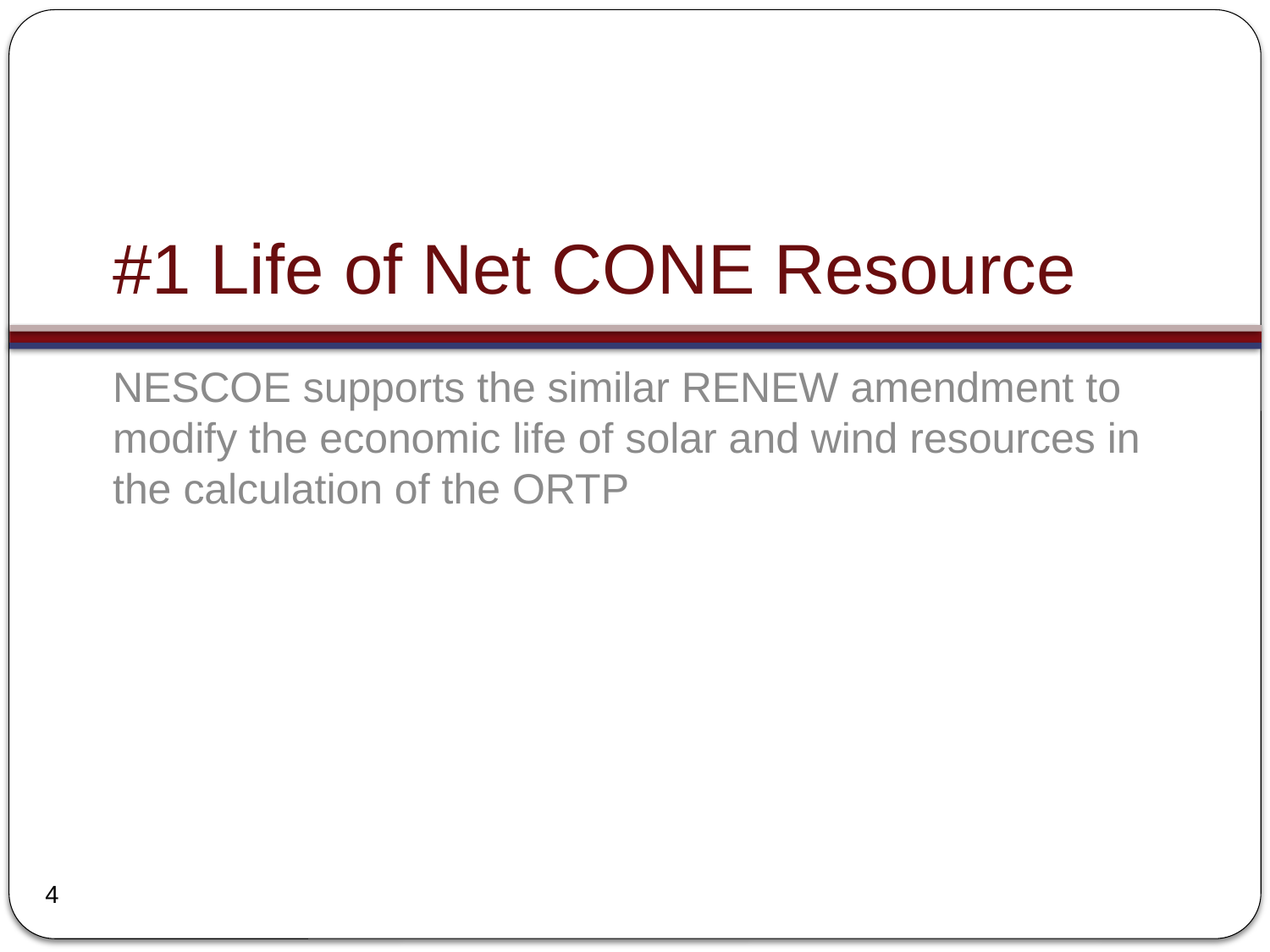

# #1 Life of Net CONE Resource
NESCOE supports the similar RENEW amendment to modify the economic life of solar and wind resources in the calculation of the ORTP
4